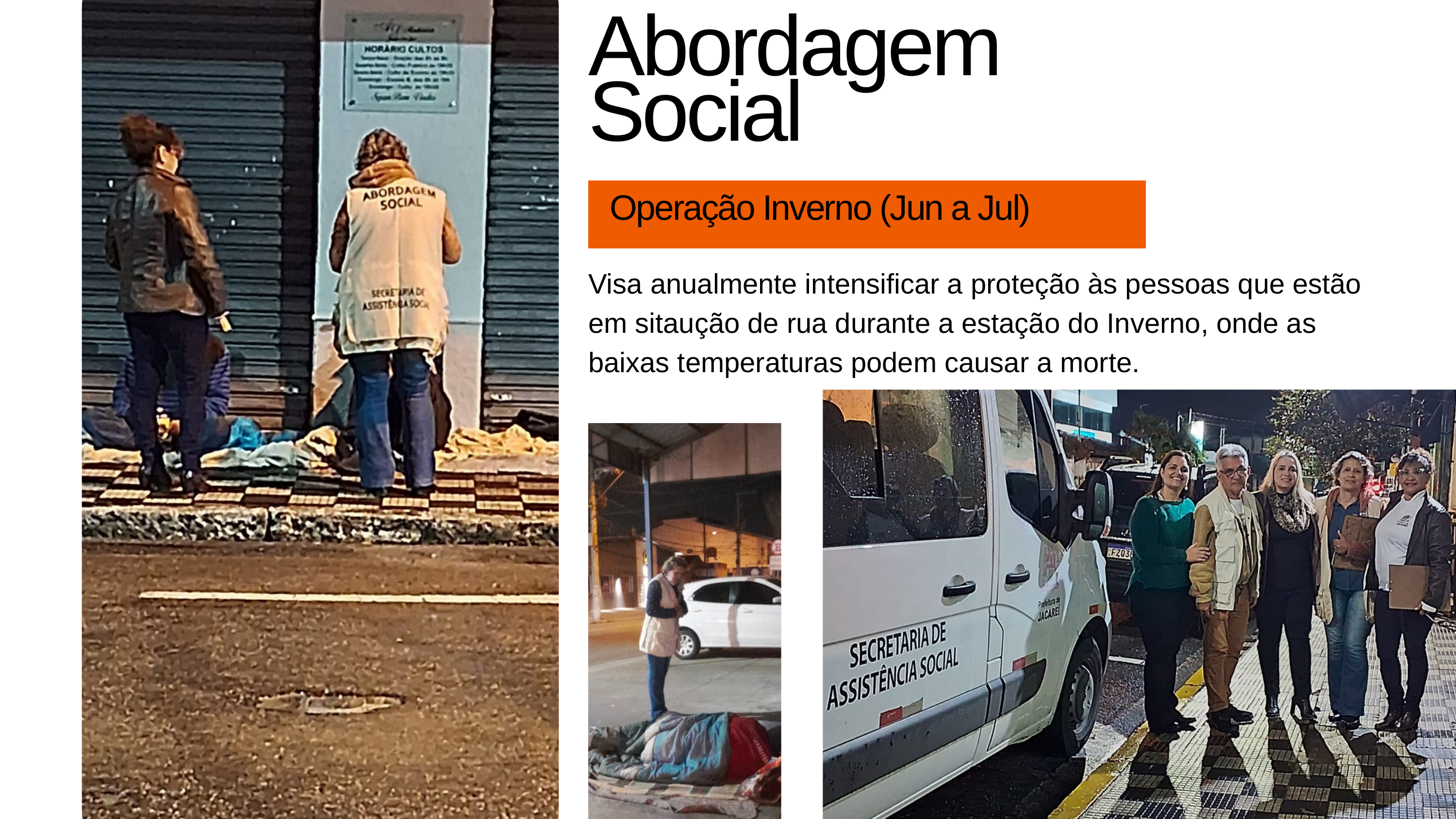

Abordagem Social

Operação Inverno (Jun a Jul)
Visa anualmente intensificar a proteção às pessoas que estão em sitaução de rua durante a estação do Inverno, onde as baixas temperaturas podem causar a morte.